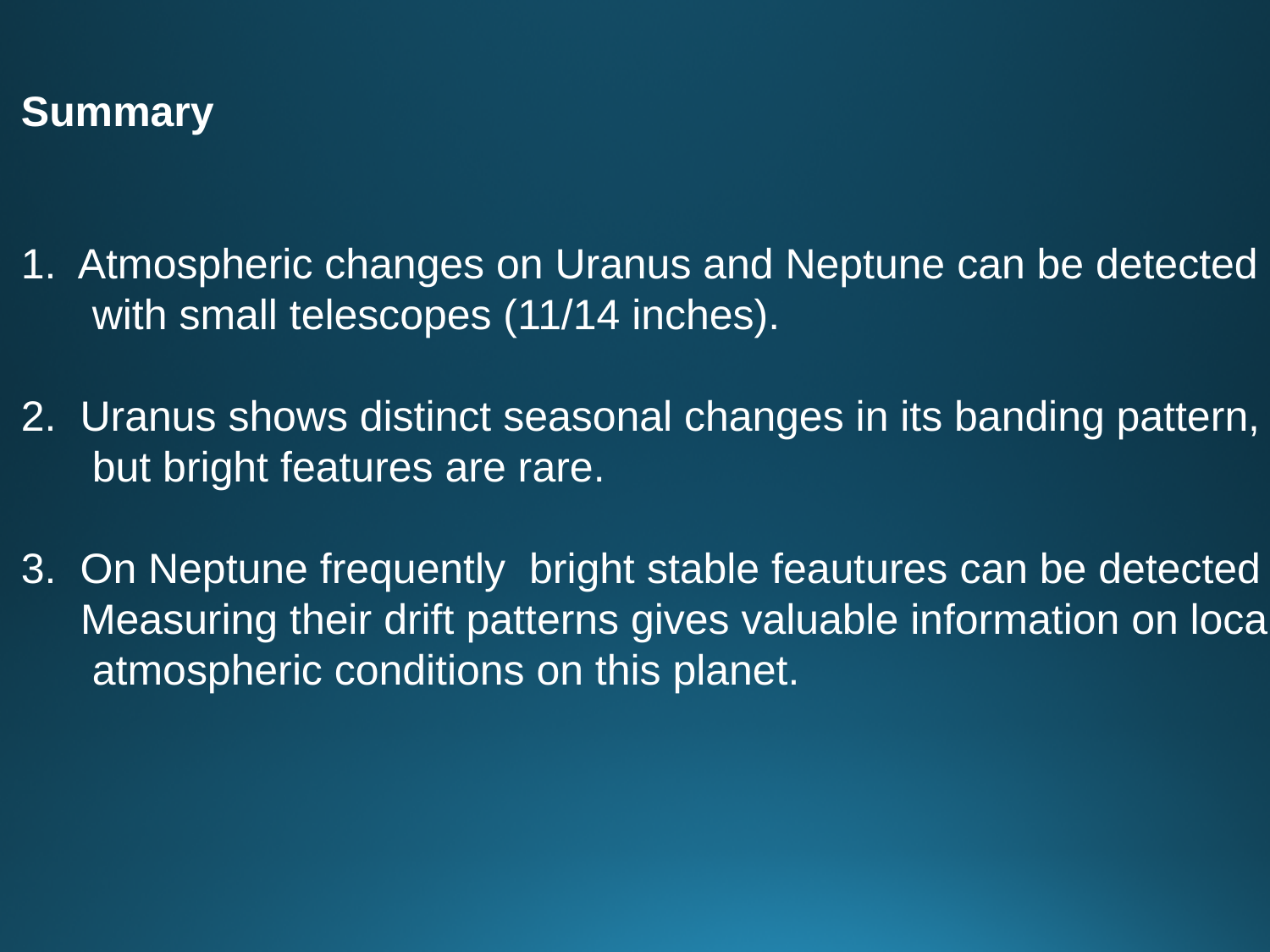

Summary

1.  Atmospheric changes on Uranus and Neptune can be detected
      with small telescopes (11/14 inches).

2.  Uranus shows distinct seasonal changes in its banding pattern,
      but bright features are rare.

3.  On Neptune frequently  bright stable feautures can be detected
     Measuring their drift patterns gives valuable information on local
      atmospheric conditions on this planet.